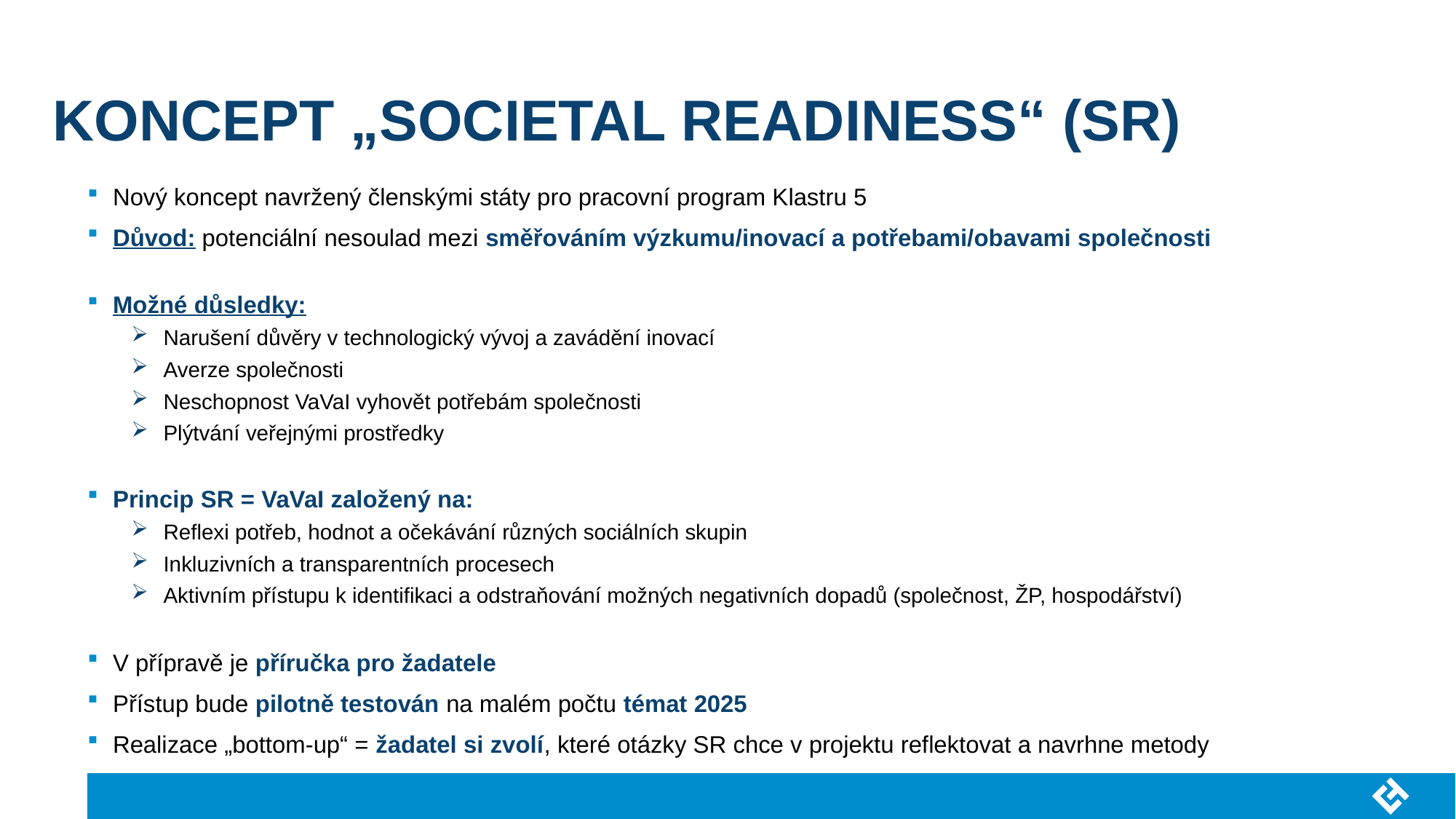

# Koncept „Societal readiness“ (SR)
Nový koncept navržený členskými státy pro pracovní program Klastru 5
Důvod: potenciální nesoulad mezi směřováním výzkumu/inovací a potřebami/obavami společnosti

Možné důsledky:
Narušení důvěry v technologický vývoj a zavádění inovací
Averze společnosti
Neschopnost VaVaI vyhovět potřebám společnosti
Plýtvání veřejnými prostředky

Princip SR = VaVaI založený na:
Reflexi potřeb, hodnot a očekávání různých sociálních skupin
Inkluzivních a transparentních procesech
Aktivním přístupu k identifikaci a odstraňování možných negativních dopadů (společnost, ŽP, hospodářství)

V přípravě je příručka pro žadatele
Přístup bude pilotně testován na malém počtu témat 2025
Realizace „bottom-up“ = žadatel si zvolí, které otázky SR chce v projektu reflektovat a navrhne metody